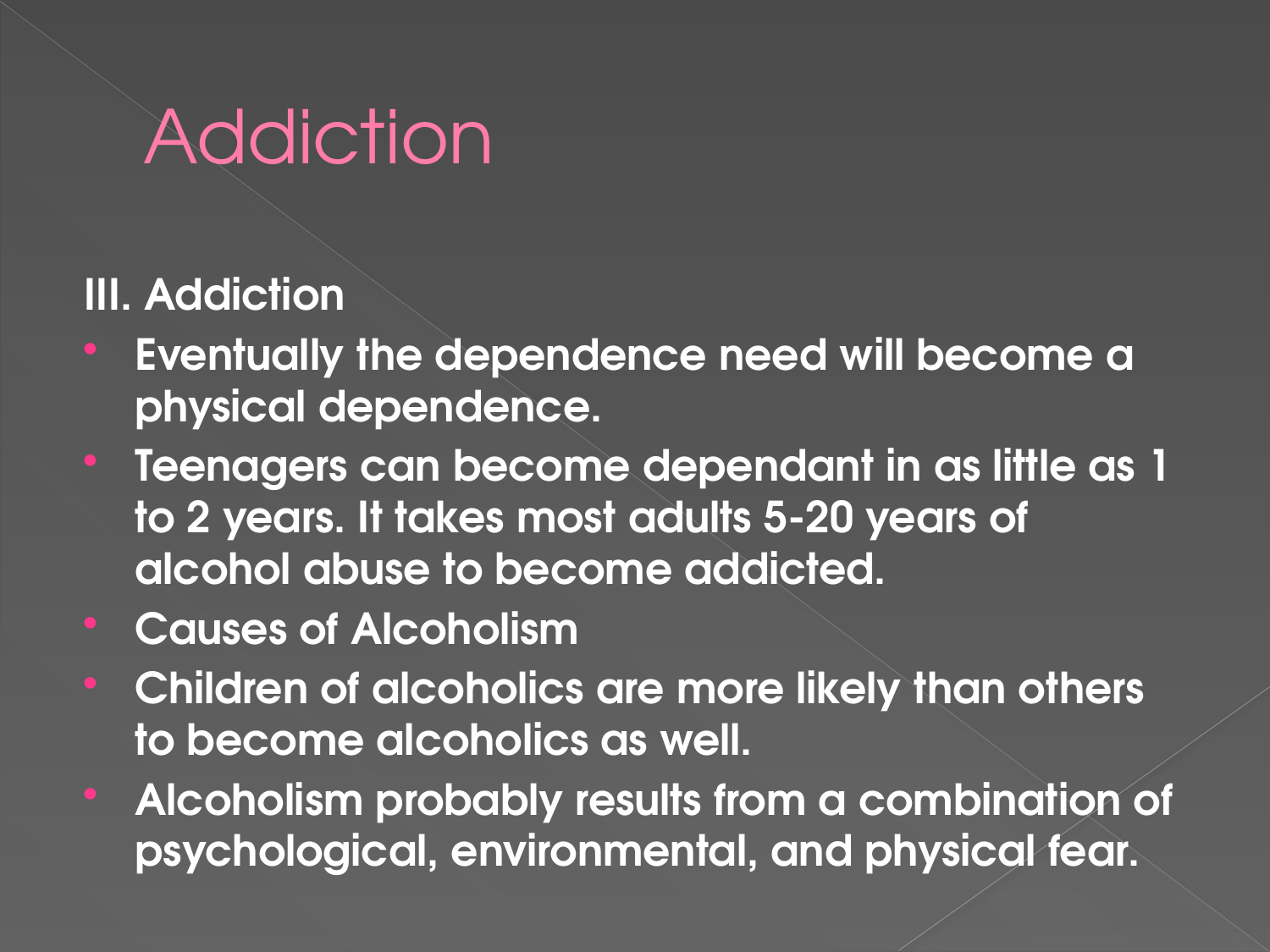

# Addiction
III. Addiction
Eventually the dependence need will become a physical dependence.
Teenagers can become dependant in as little as 1 to 2 years. It takes most adults 5-20 years of alcohol abuse to become addicted.
Causes of Alcoholism
Children of alcoholics are more likely than others to become alcoholics as well.
Alcoholism probably results from a combination of psychological, environmental, and physical fear.